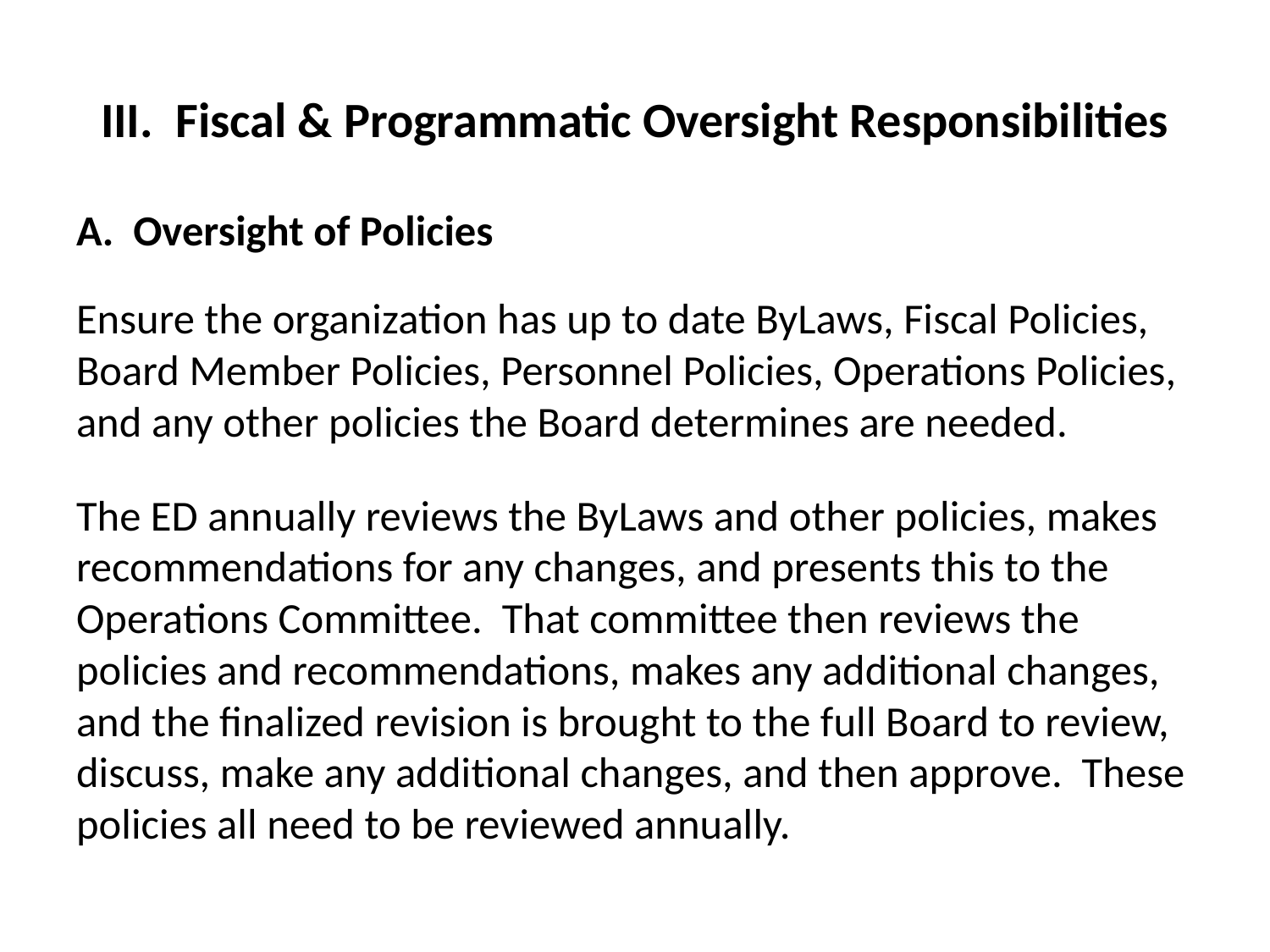

# III.  Fiscal & Programmatic Oversight Responsibilities
A.  Oversight of Policies

Ensure the organization has up to date ByLaws, Fiscal Policies, Board Member Policies, Personnel Policies, Operations Policies, and any other policies the Board determines are needed.

The ED annually reviews the ByLaws and other policies, makes recommendations for any changes, and presents this to the Operations Committee.  That committee then reviews the policies and recommendations, makes any additional changes, and the finalized revision is brought to the full Board to review, discuss, make any additional changes, and then approve.  These policies all need to be reviewed annually.